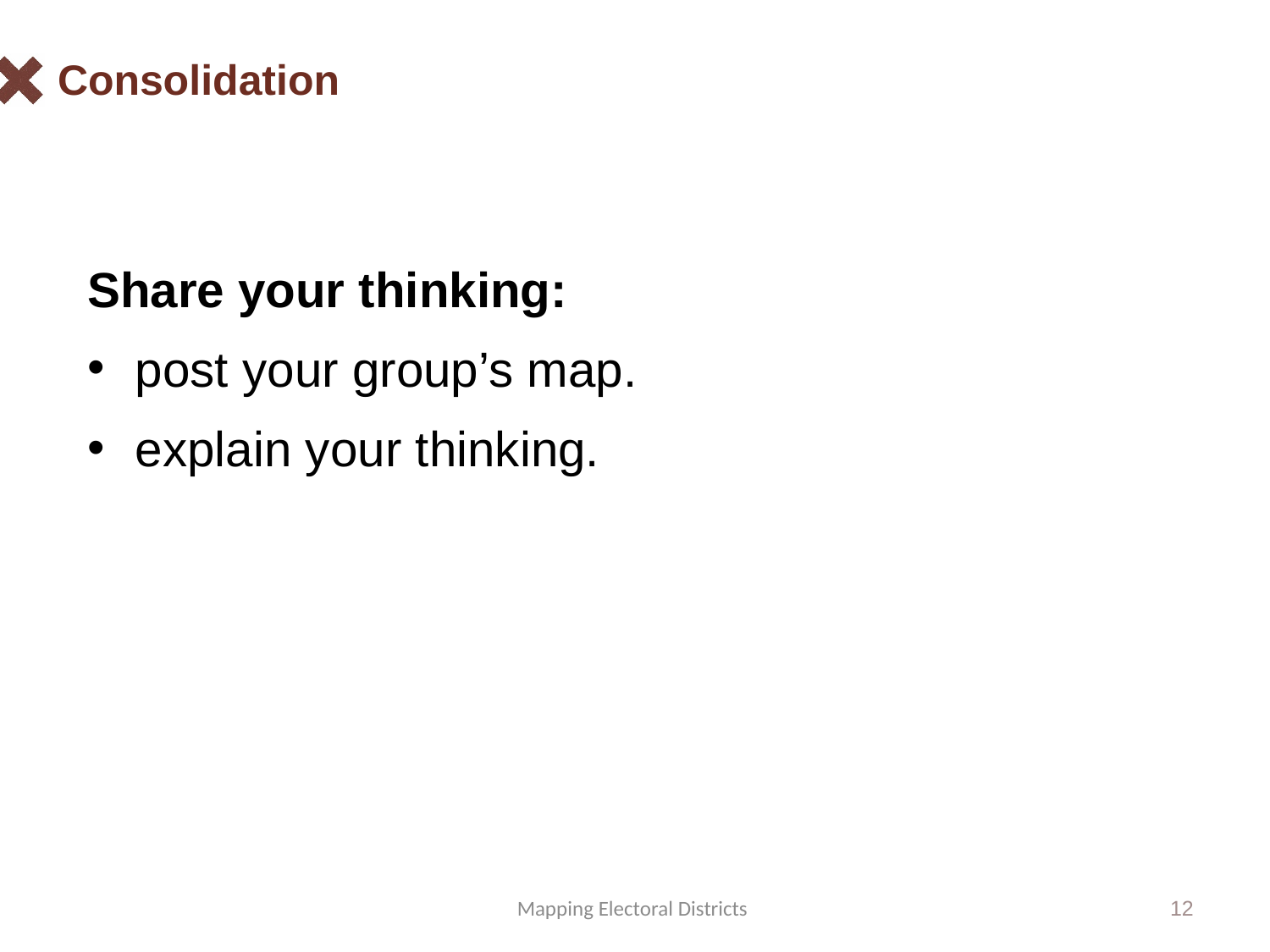

# Consolidation
Share your thinking:
post your group’s map.
explain your thinking.
Mapping Electoral Districts
12